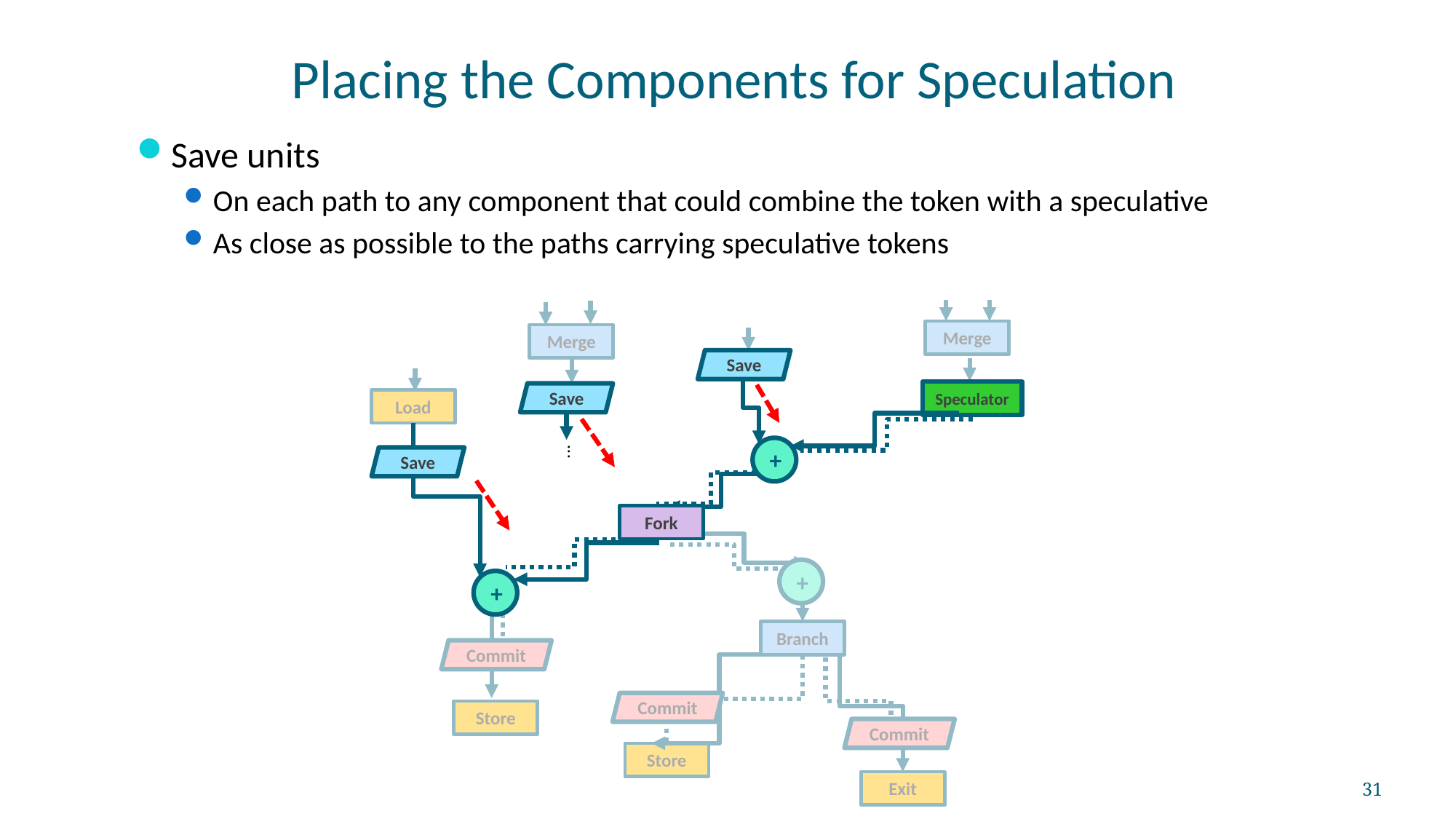

# Placing the Components for Speculation
Save units
On each path to any component that could combine the token with a speculative
As close as possible to the paths carrying speculative tokens

Merge
Merge
Save
...
Speculator
Save
Load
...
+
Save
Fork
+
+
Branch
Commit
Commit
Store
Commit
Store
31
Exit